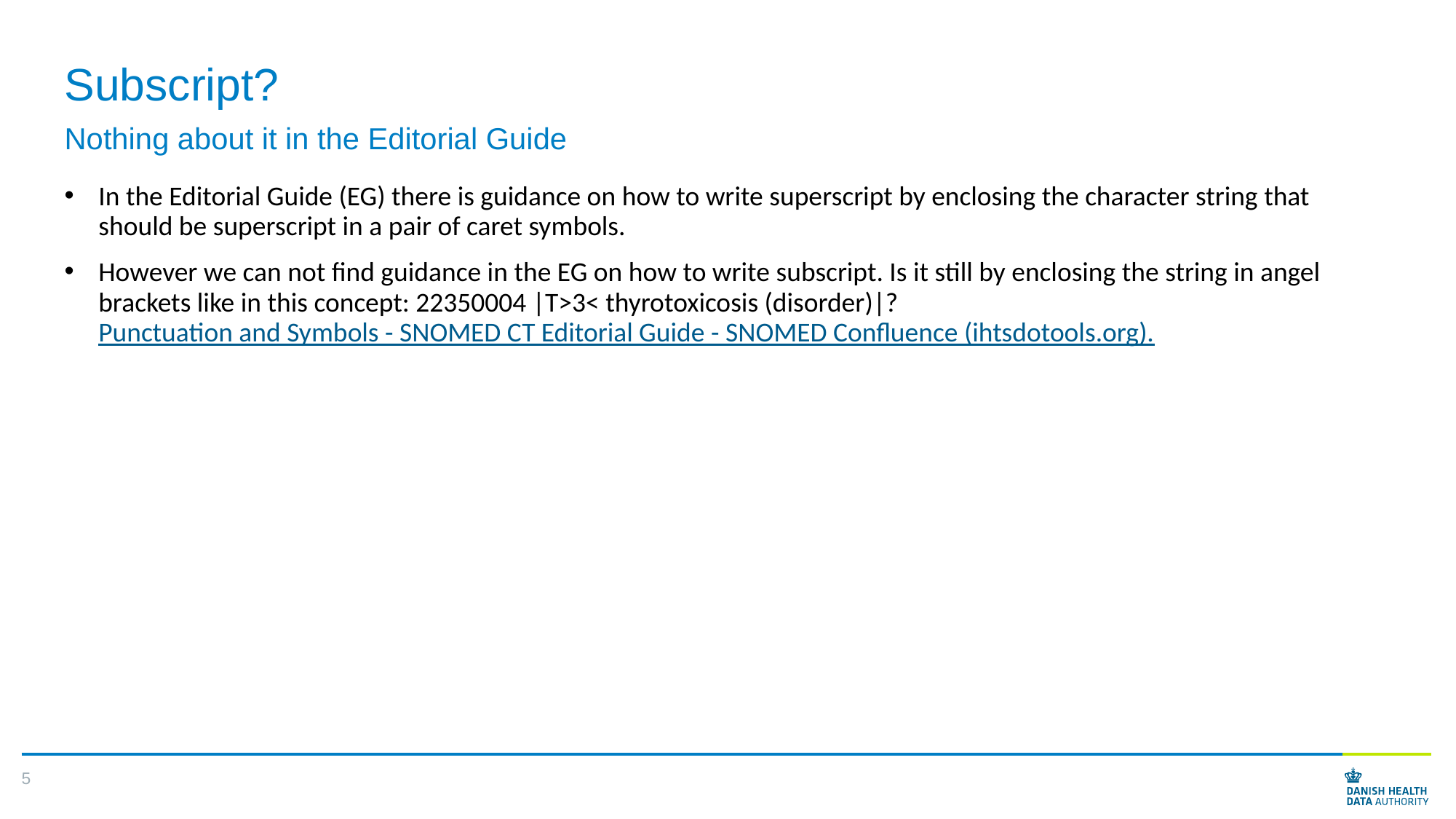

# Subscript? Nothing about it in the Editorial Guide
In the Editorial Guide (EG) there is guidance on how to write superscript by enclosing the character string that should be superscript in a pair of caret symbols.
However we can not find guidance in the EG on how to write subscript. Is it still by enclosing the string in angel brackets like in this concept: 22350004 |T>3< thyrotoxicosis (disorder)|? 
Punctuation and Symbols - SNOMED CT Editorial Guide - SNOMED Confluence (ihtsdotools.org).
5